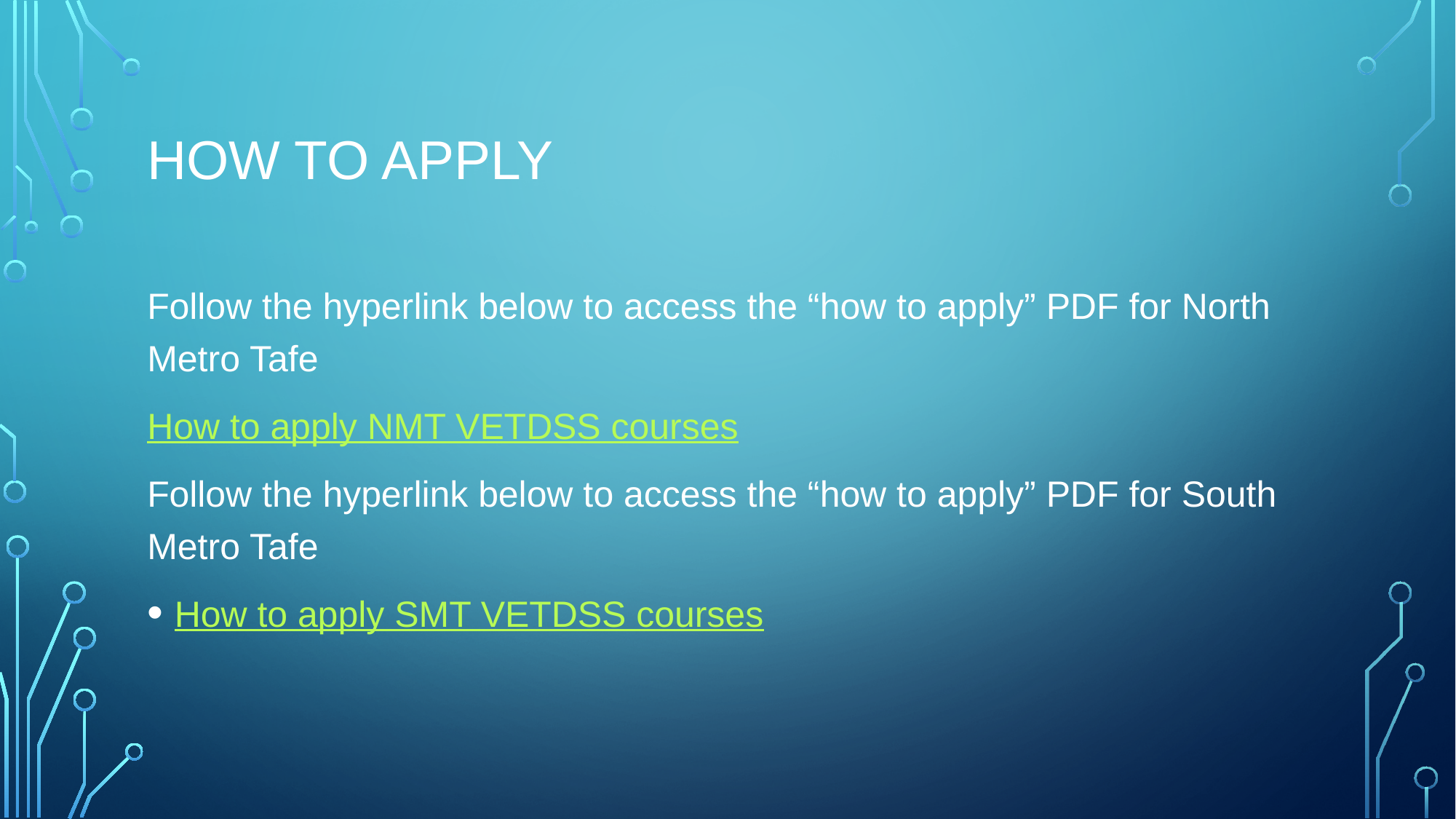

# How to apply
Follow the hyperlink below to access the “how to apply” PDF for North Metro Tafe
How to apply NMT VETDSS courses
Follow the hyperlink below to access the “how to apply” PDF for South Metro Tafe
How to apply SMT VETDSS courses